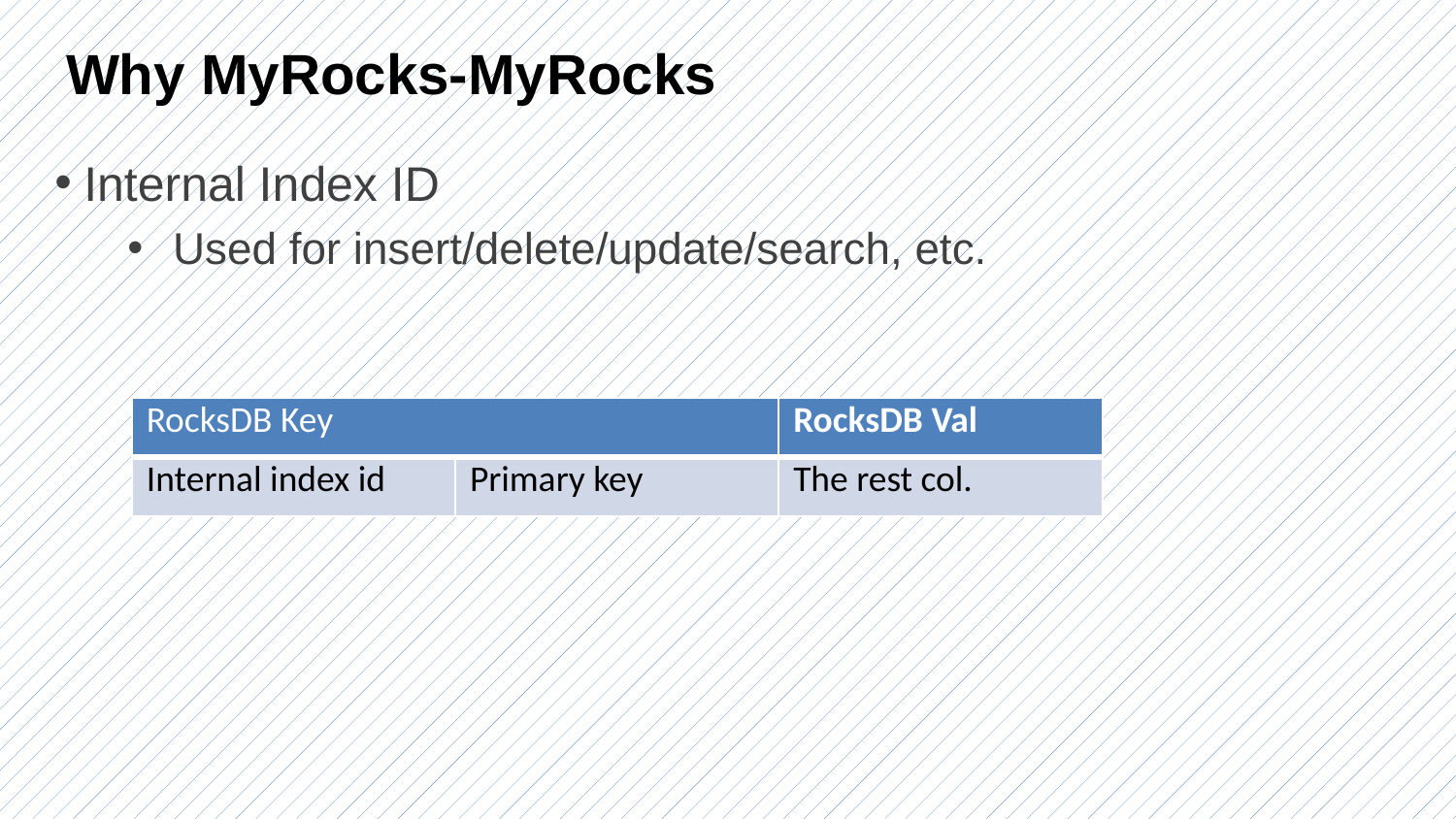

# Why MyRocks-MyRocks
Internal Index ID
Used for insert/delete/update/search, etc.
| RocksDB Key |  | RocksDB Val |
| --- | --- | --- |
| Internal index id | Primary key | The rest col. |